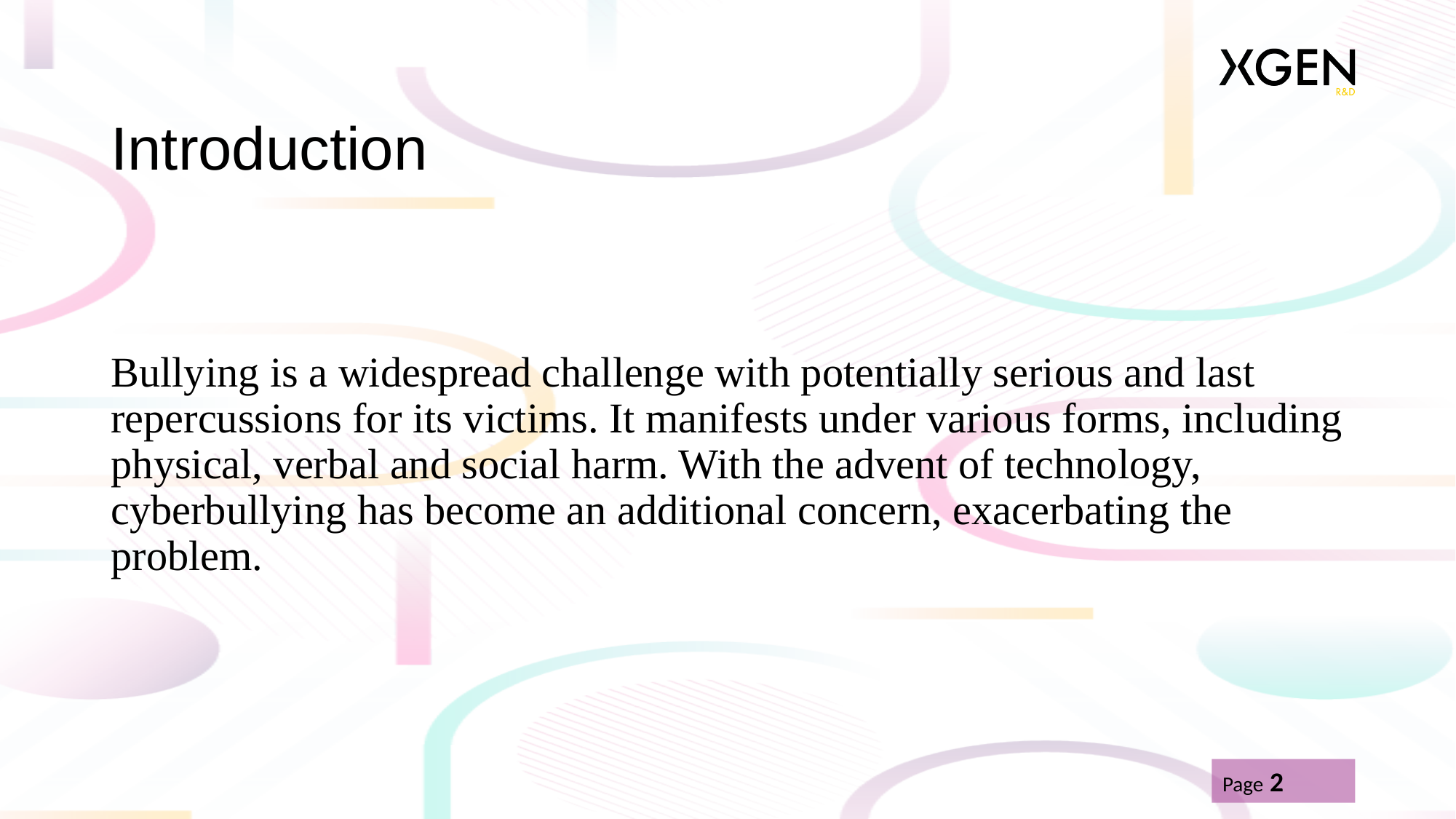

# Introduction

Bullying is a widespread challenge with potentially serious and last repercussions for its victims. It manifests under various forms, including physical, verbal and social harm. With the advent of technology, cyberbullying has become an additional concern, exacerbating the problem.

Page 2